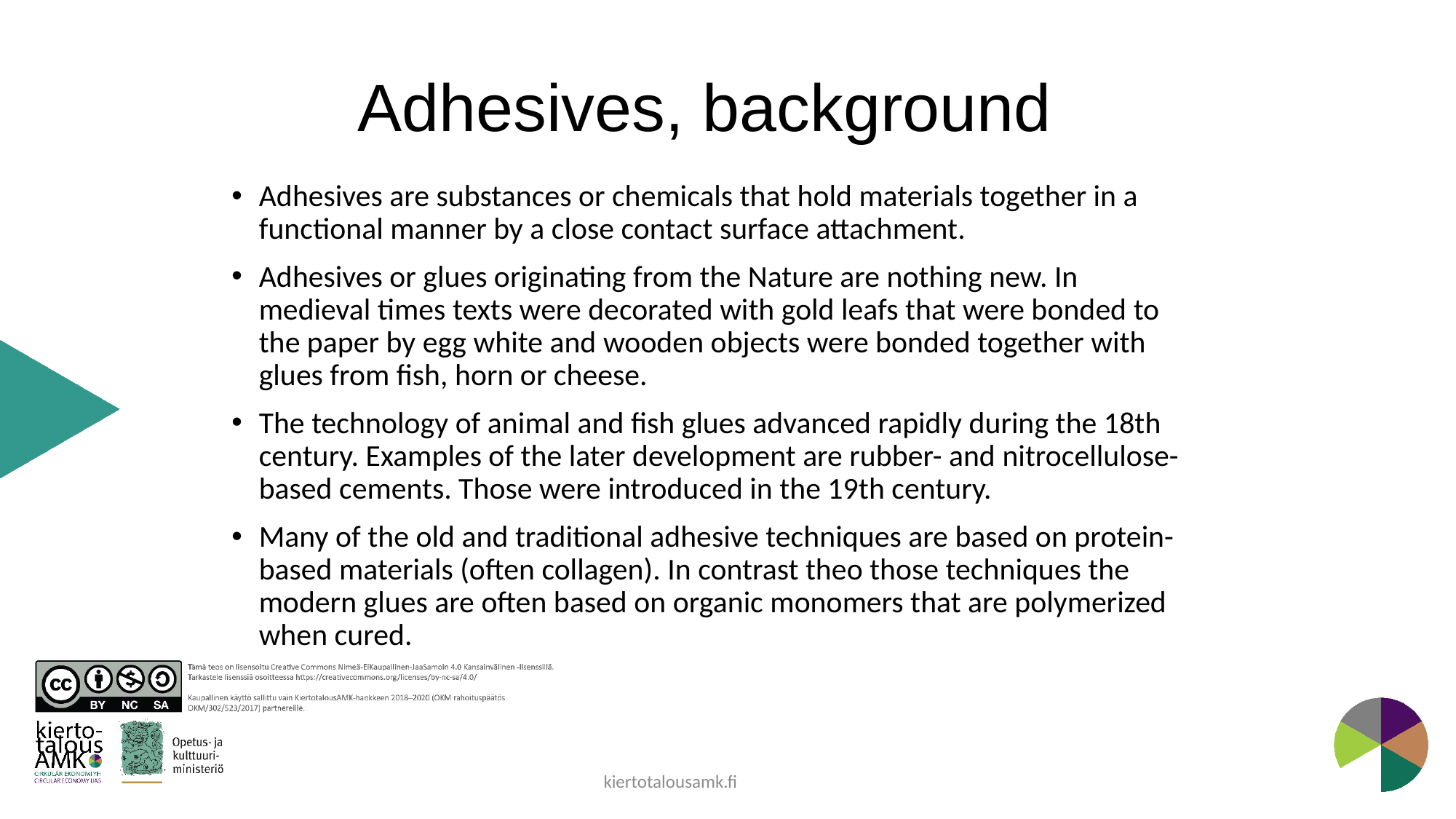

# Adhesives, background
Adhesives are substances or chemicals that hold materials together in a functional manner by a close contact surface attachment.
Adhesives or glues originating from the Nature are nothing new. In medieval times texts were decorated with gold leafs that were bonded to the paper by egg white and wooden objects were bonded together with glues from fish, horn or cheese.
The technology of animal and fish glues advanced rapidly during the 18th century. Examples of the later development are rubber- and nitrocellulose-based cements. Those were introduced in the 19th century.
Many of the old and traditional adhesive techniques are based on protein-based materials (often collagen). In contrast theo those techniques the modern glues are often based on organic monomers that are polymerized when cured.

kiertotalousamk.fi